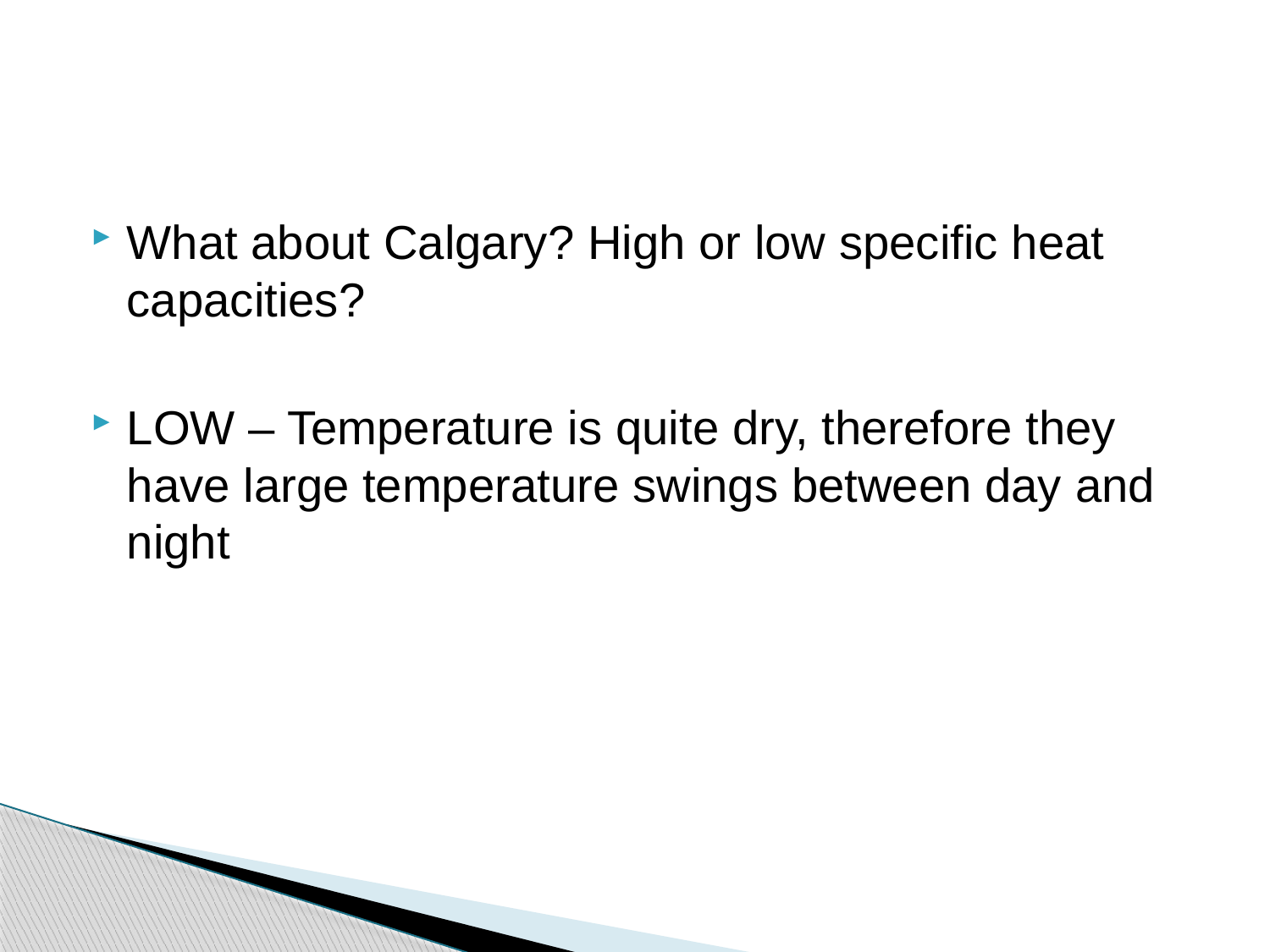

#
What about Calgary? High or low specific heat capacities?

LOW – Temperature is quite dry, therefore they have large temperature swings between day and night